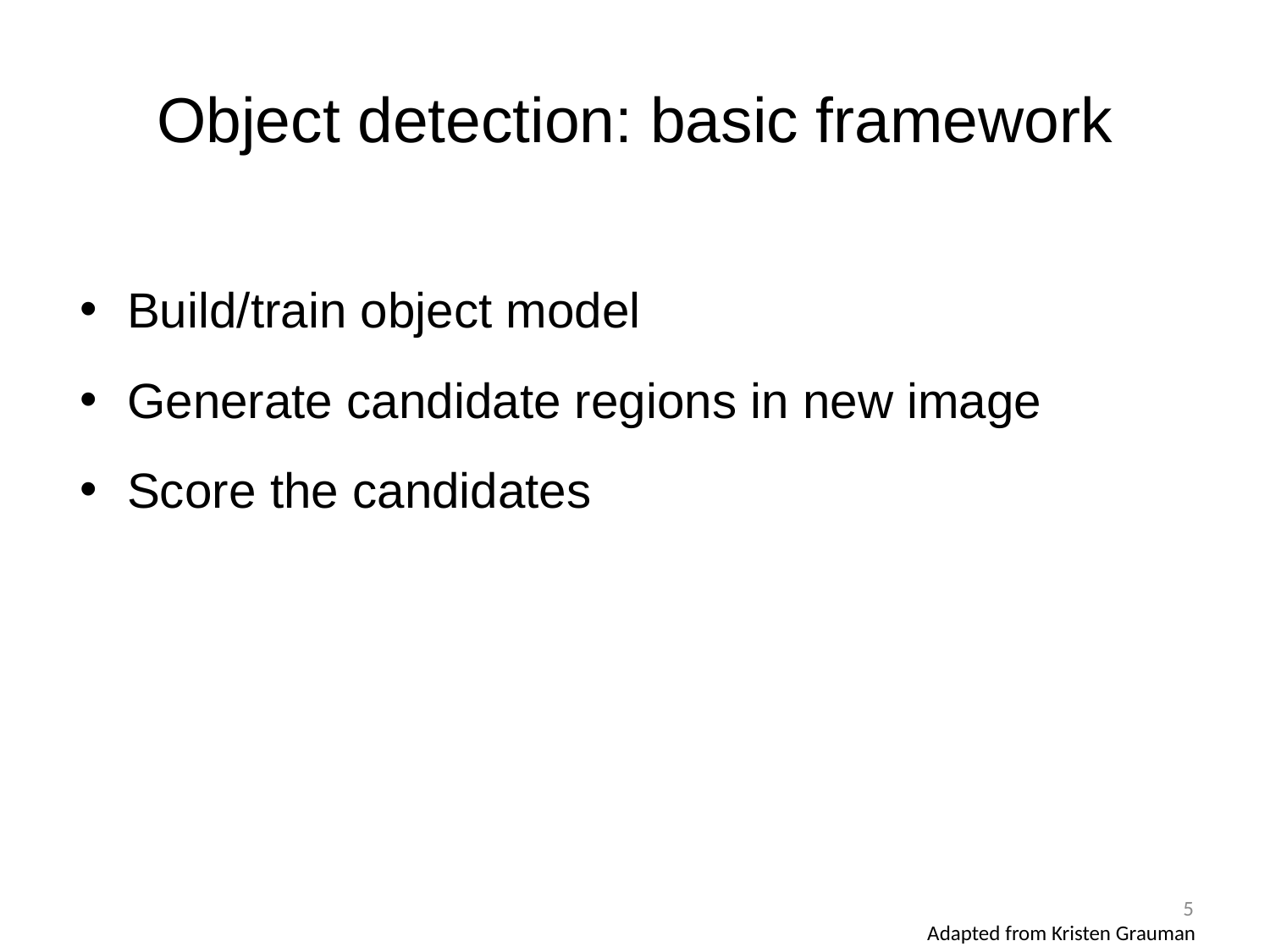

# Object detection: basic framework
Build/train object model
Generate candidate regions in new image
Score the candidates
5
Adapted from Kristen Grauman